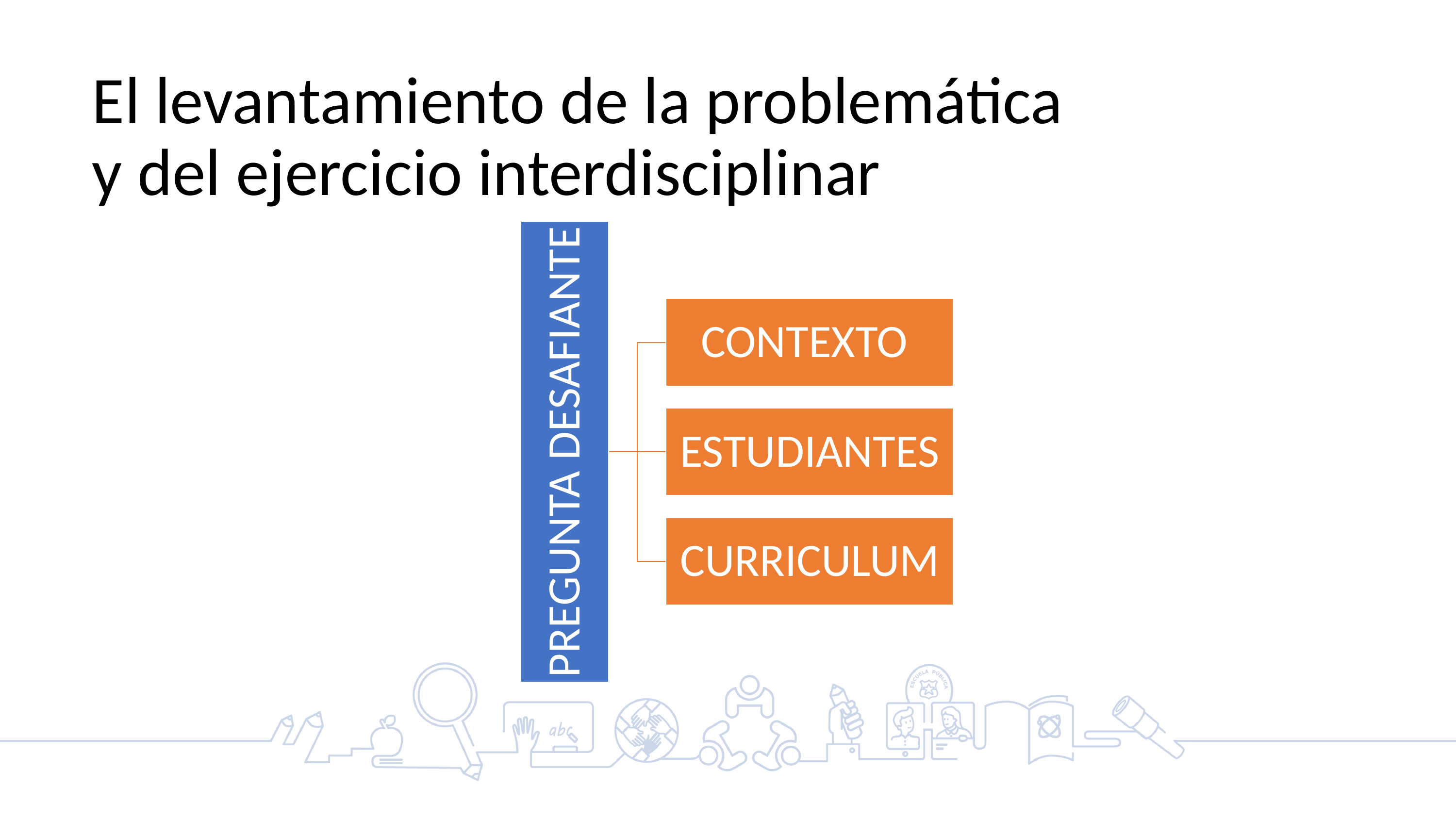

# El levantamiento de la problemática  y del ejercicio interdisciplinar

PREGUNTA DESAFIANTE
CONTEXTO
ESTUDIANTES
CURRICULUM